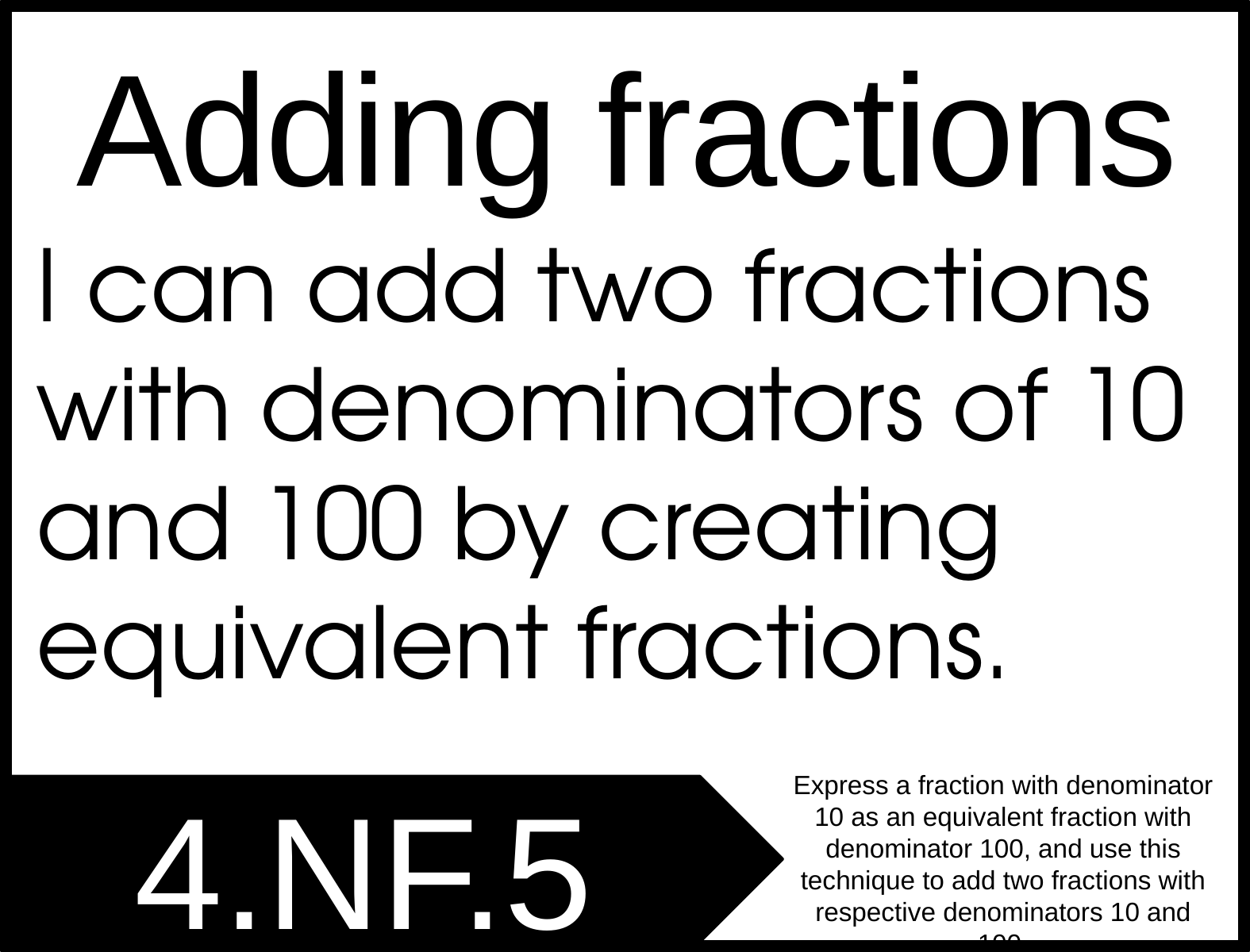

Adding fractions
I can add two fractions with denominators of 10 and 100 by creating equivalent fractions.
Express a fraction with denominator 10 as an equivalent fraction with denominator 100, and use this technique to add two fractions with respective denominators 10 and 100.
4.NF.5